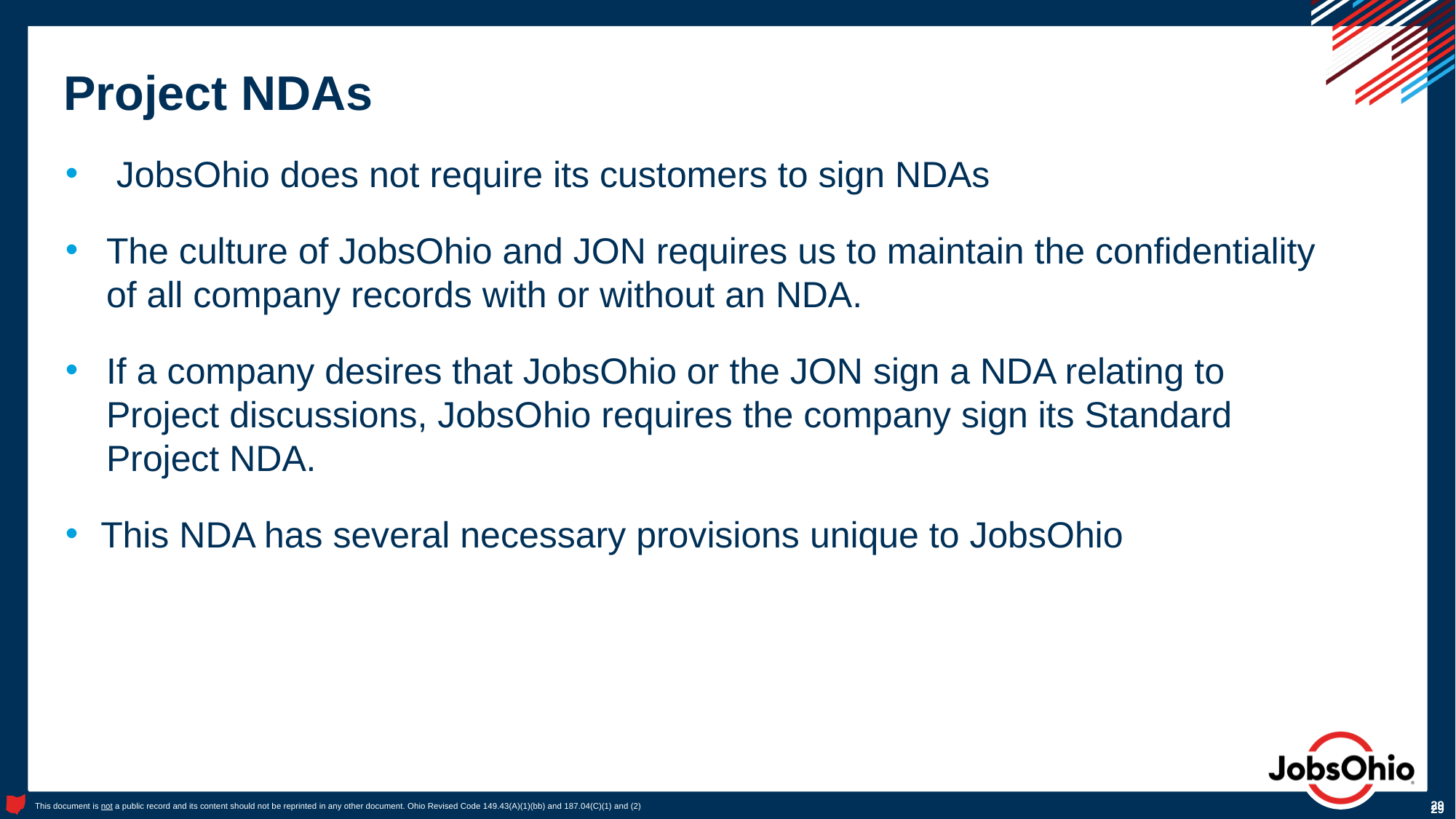

# Project NDAs

 JobsOhio does not require its customers to sign NDAs

The culture of JobsOhio and JON requires us to maintain the confidentiality of all company records with or without an NDA.

If a company desires that JobsOhio or the JON sign a NDA relating to Project discussions, JobsOhio requires the company sign its Standard Project NDA.

This NDA has several necessary provisions unique to JobsOhio

29